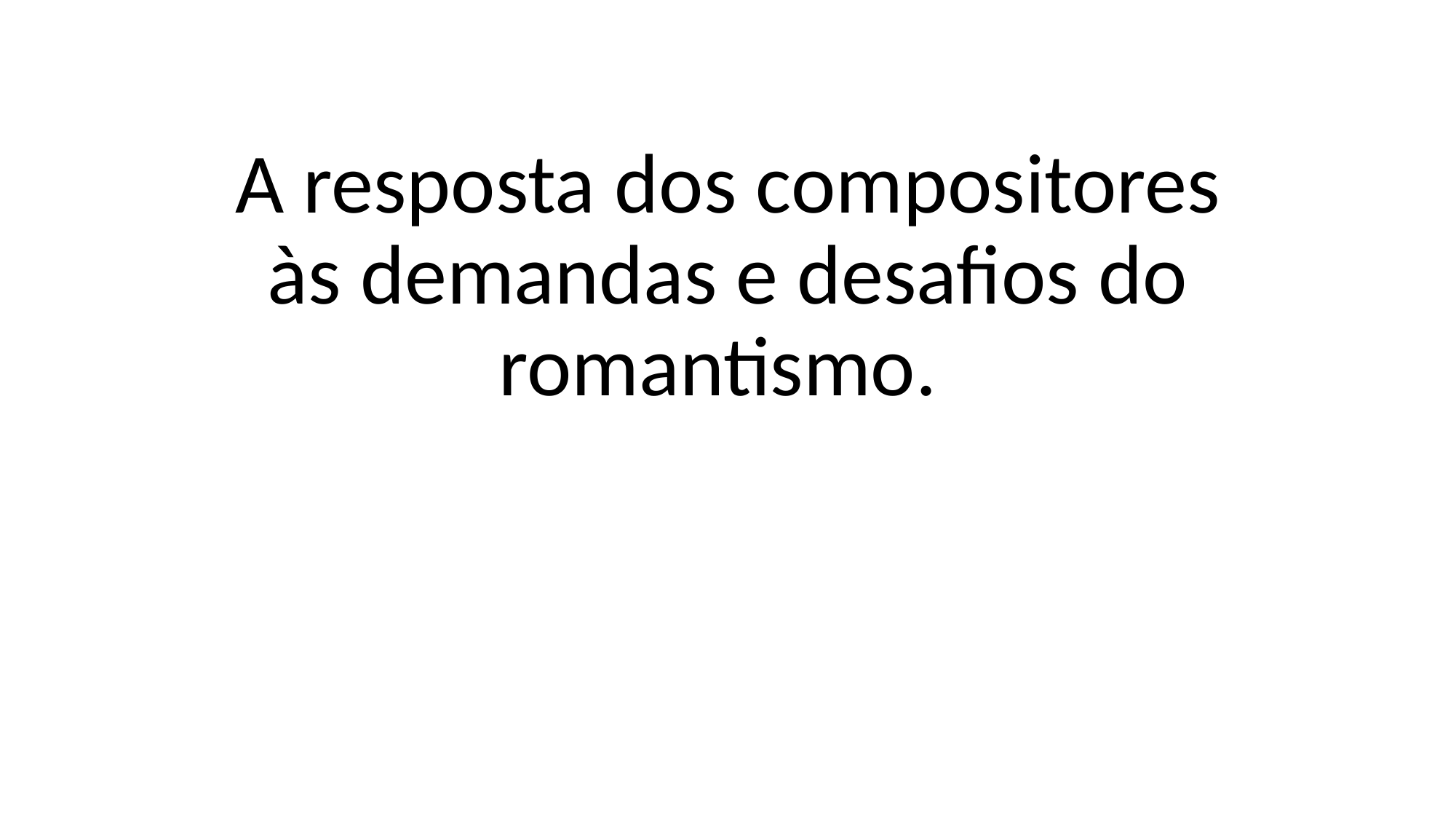

# A resposta dos compositores às demandas e desafios do romantismo.